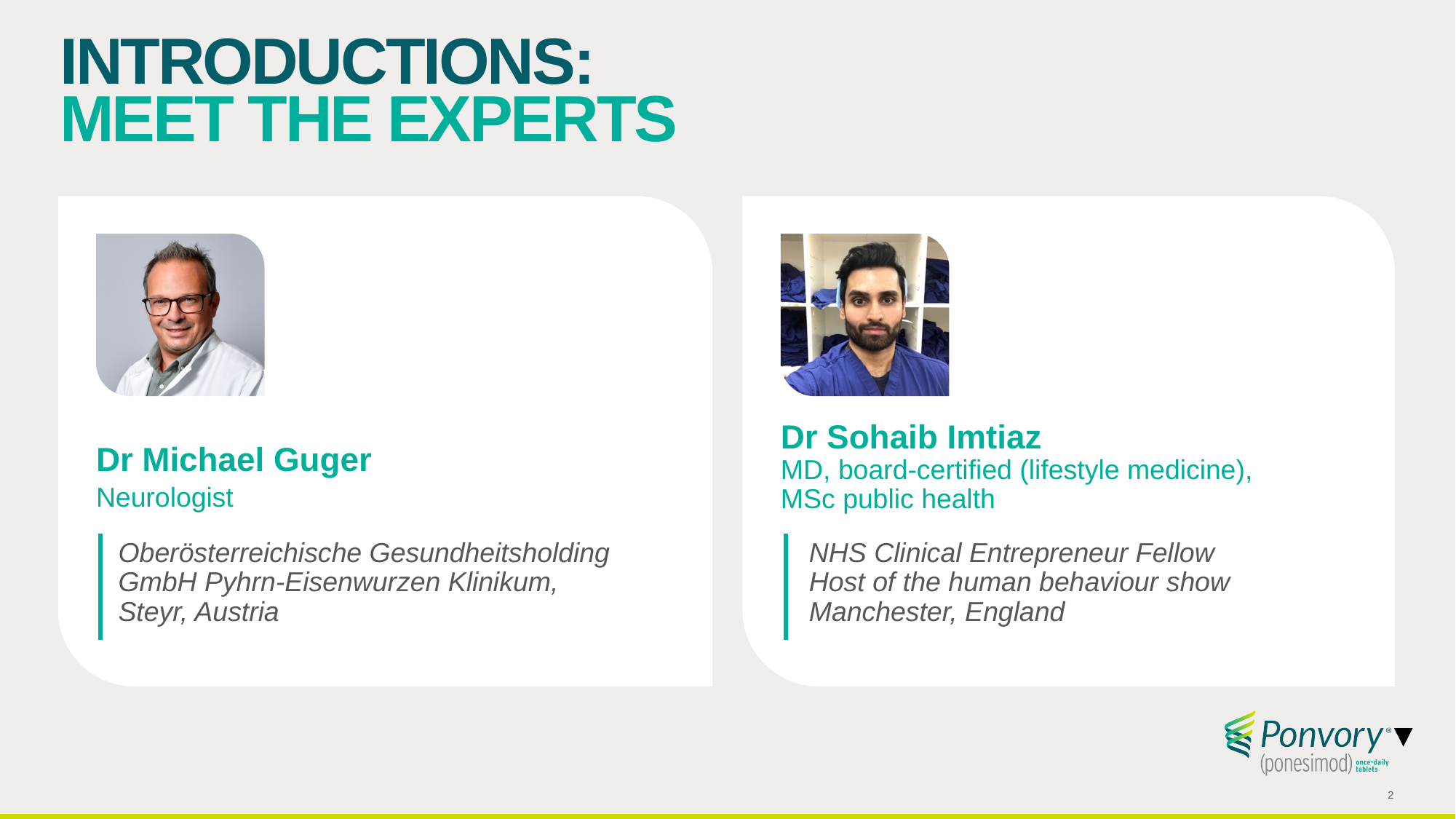

# INTRODUCTIONS: MEET THE EXPERTS

Dr Michael Guger
Neurologist
Dr Sohaib Imtiaz
MD, board-certified (lifestyle medicine),
MSc public health
Oberösterreichische Gesundheitsholding
GmbH Pyhrn-Eisenwurzen Klinikum,
Steyr, Austria

NHS Clinical Entrepreneur Fellow
Host of the human behaviour show
Manchester, England